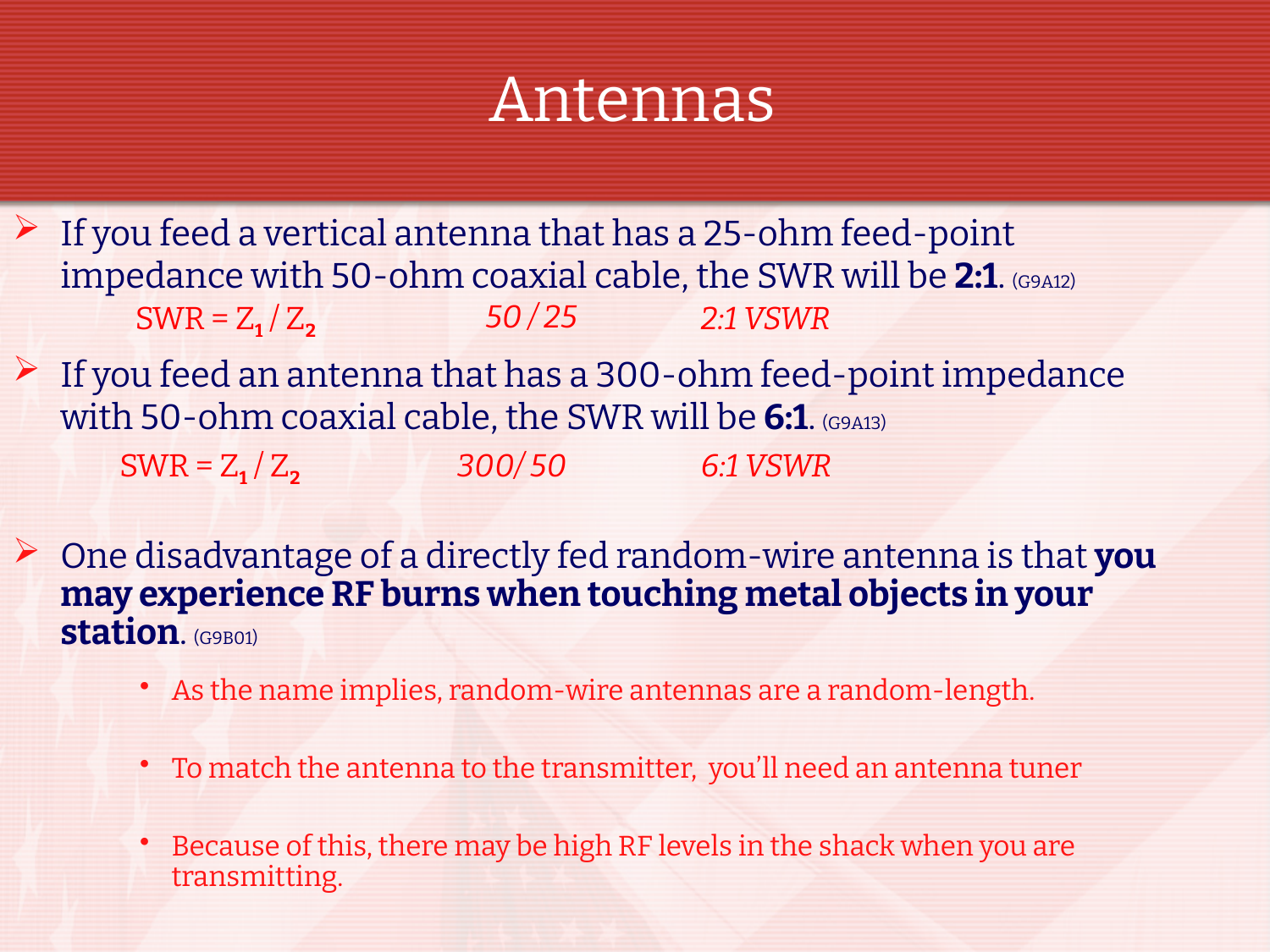

# Antennas
If you feed a vertical antenna that has a 25-ohm feed-point impedance with 50-ohm coaxial cable, the SWR will be 2:1. (G9A12)

If you feed an antenna that has a 300-ohm feed-point impedance with 50-ohm coaxial cable, the SWR will be 6:1. (G9A13)

One disadvantage of a directly fed random-wire antenna is that you may experience RF burns when touching metal objects in your station. (G9B01)

As the name implies, random-wire antennas are a random-length.

To match the antenna to the transmitter,  you’ll need an antenna tuner

Because of this, there may be high RF levels in the shack when you are transmitting.

50 / 25
SWR = Z1 / Z2
2:1 VSWR

SWR = Z1 / Z2
300/ 50
6:1 VSWR